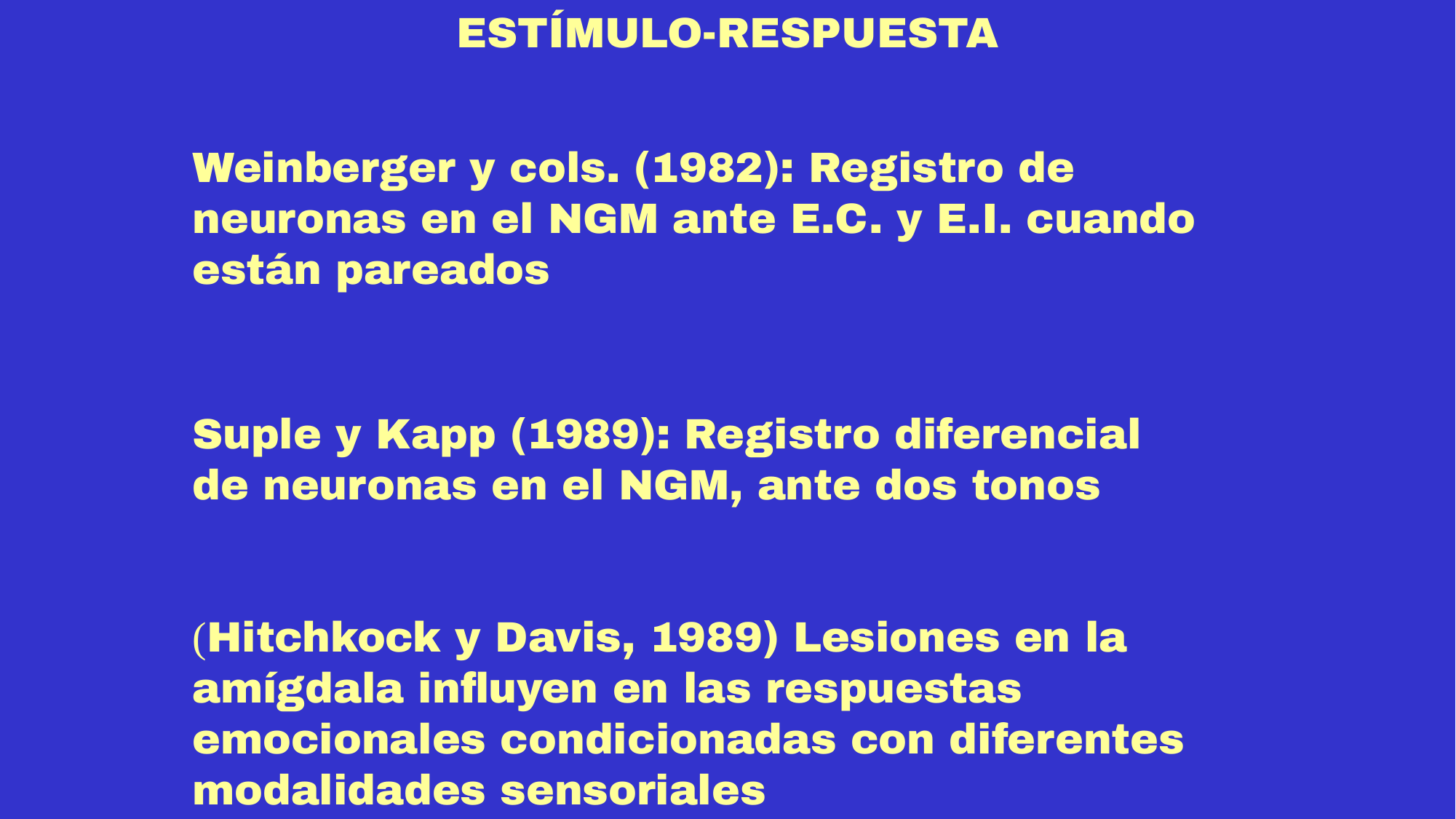

ESTÍMULO-RESPUESTA
Weinberger y cols. (1982): Registro de neuronas en el NGM ante E.C. y E.I. cuando están pareados
Suple y Kapp (1989): Registro diferencial de neuronas en el NGM, ante dos tonos
(Hitchkock y Davis, 1989) Lesiones en la amígdala influyen en las respuestas emocionales condicionadas con diferentes modalidades sensoriales